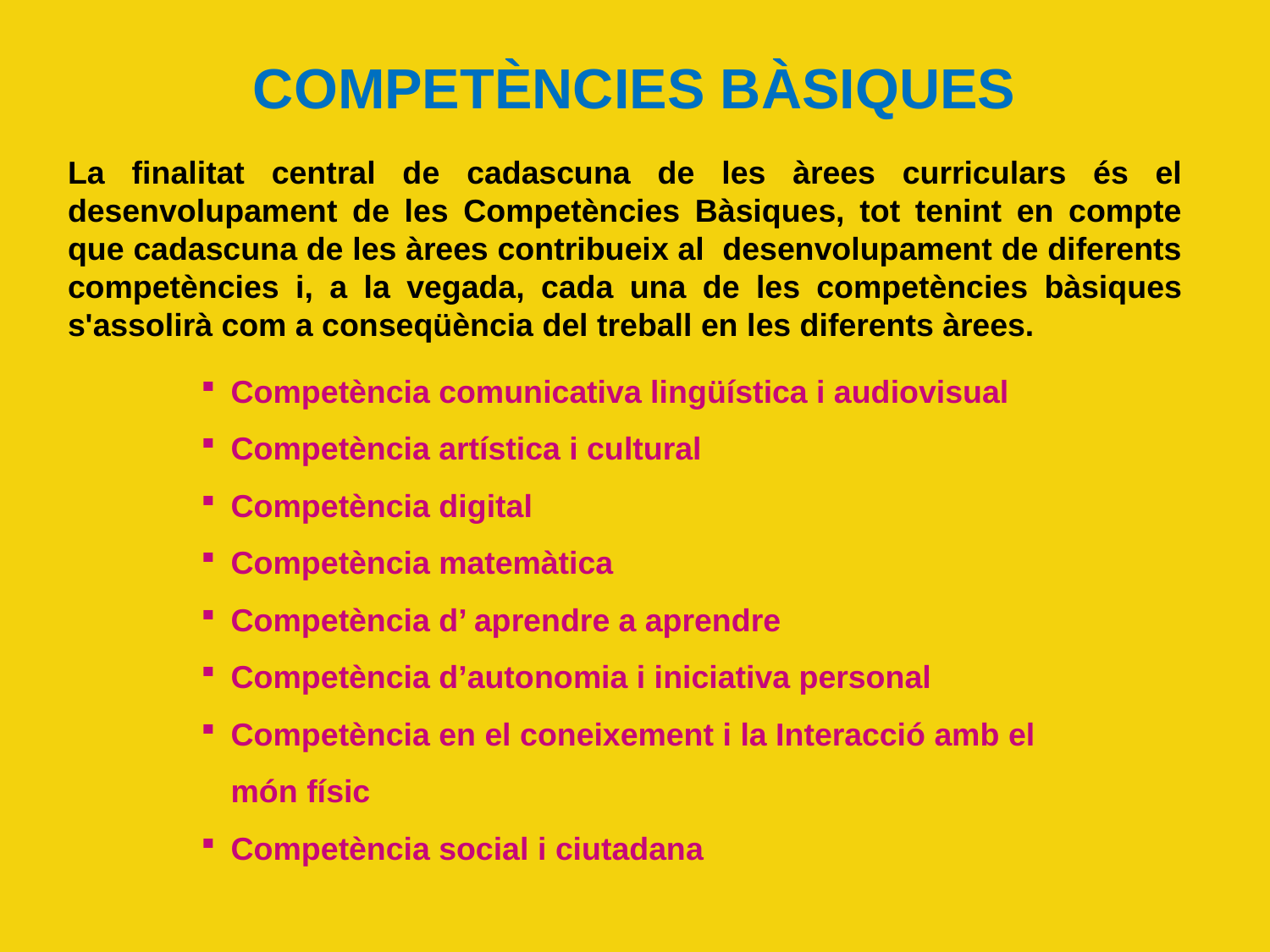

# COMPETÈNCIES BÀSIQUES
La finalitat central de cadascuna de les àrees curriculars és el desenvolupament de les Competències Bàsiques, tot tenint en compte que cadascuna de les àrees contribueix al  desenvolupament de diferents competències i, a la vegada, cada una de les competències bàsiques s'assolirà com a conseqüència del treball en les diferents àrees.
Competència comunicativa lingüística i audiovisual
Competència artística i cultural
Competència digital
Competència matemàtica
Competència d’ aprendre a aprendre
Competència d’autonomia i iniciativa personal
Competència en el coneixement i la Interacció amb el món físic
Competència social i ciutadana